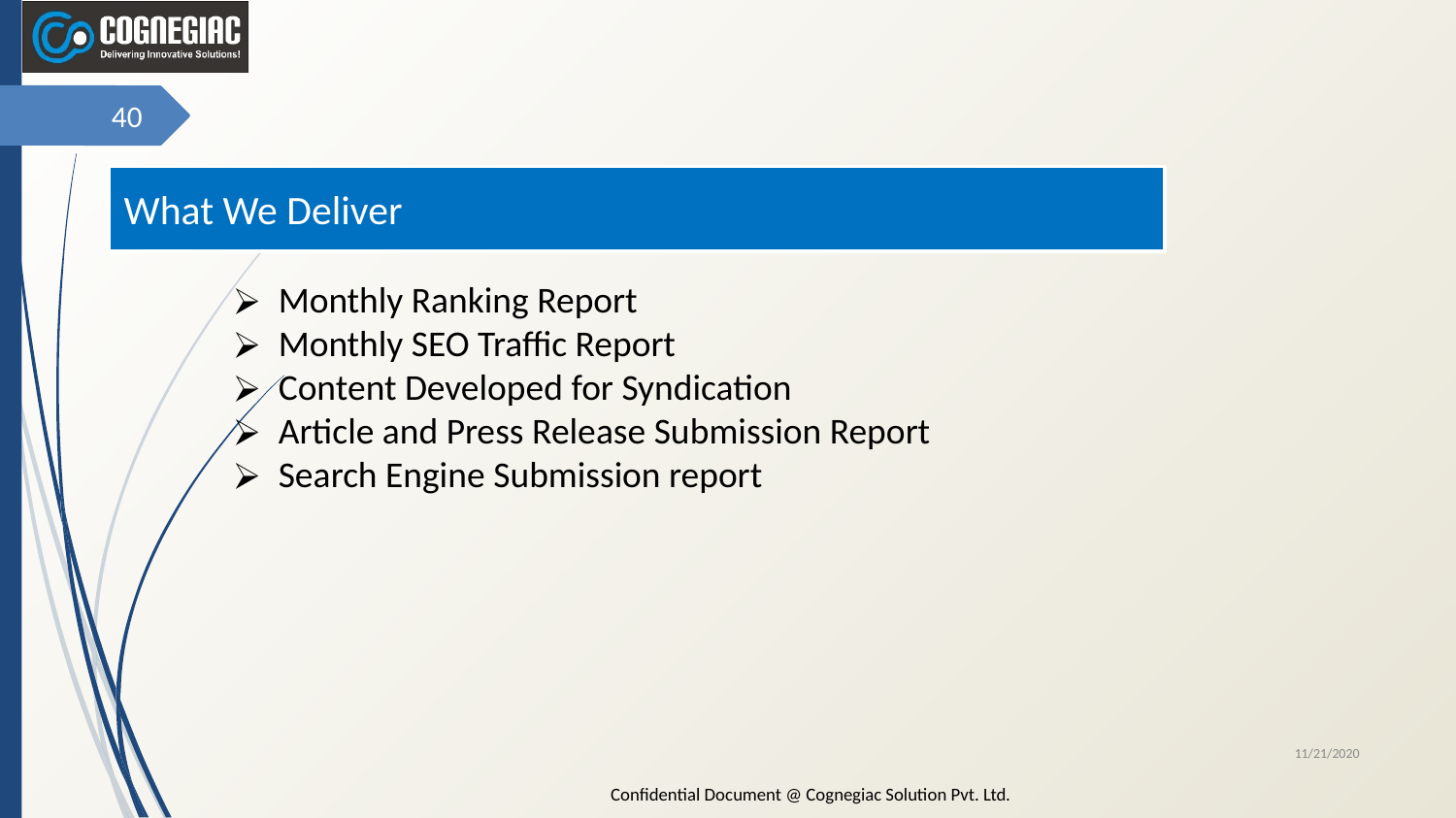

40
What We Deliver
Monthly Ranking Report
Monthly SEO Traffic Report
Content Developed for Syndication
Article and Press Release Submission Report
Search Engine Submission report
11/21/2020